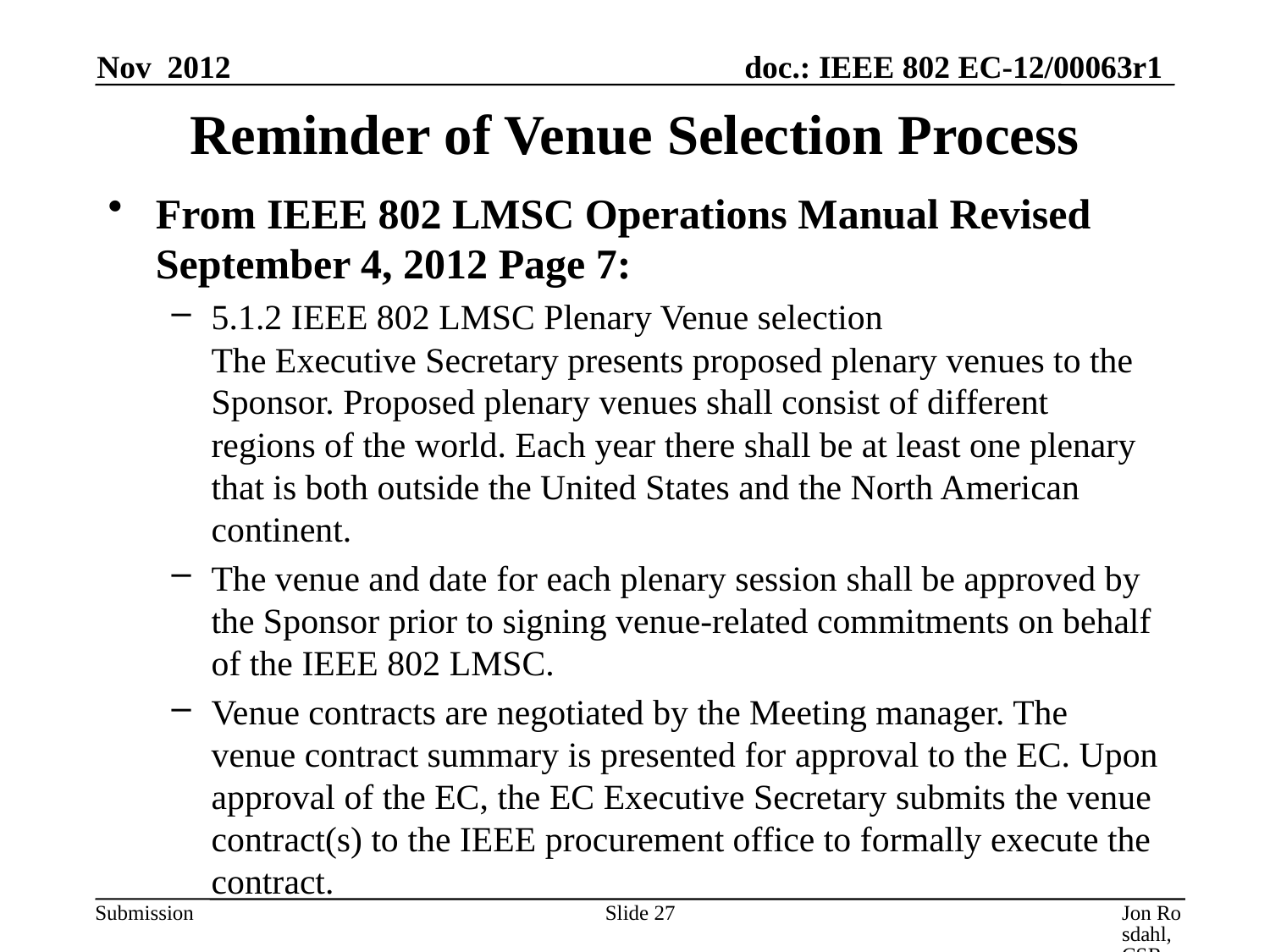

Nov  2012
# Reminder of Venue Selection Process
From IEEE 802 LMSC Operations Manual Revised September 4, 2012 Page 7:
5.1.2 IEEE 802 LMSC Plenary Venue selection
The Executive Secretary presents proposed plenary venues to the Sponsor. Proposed plenary venues shall consist of different regions of the world. Each year there shall be at least one plenary that is both outside the United States and the North American continent.
The venue and date for each plenary session shall be approved by the Sponsor prior to signing venue-related commitments on behalf of the IEEE 802 LMSC.
Venue contracts are negotiated by the Meeting manager. The venue contract summary is presented for approval to the EC. Upon approval of the EC, the EC Executive Secretary submits the venue contract(s) to the IEEE procurement office to formally execute the contract.
Slide 27
Jon Rosdahl, CSR